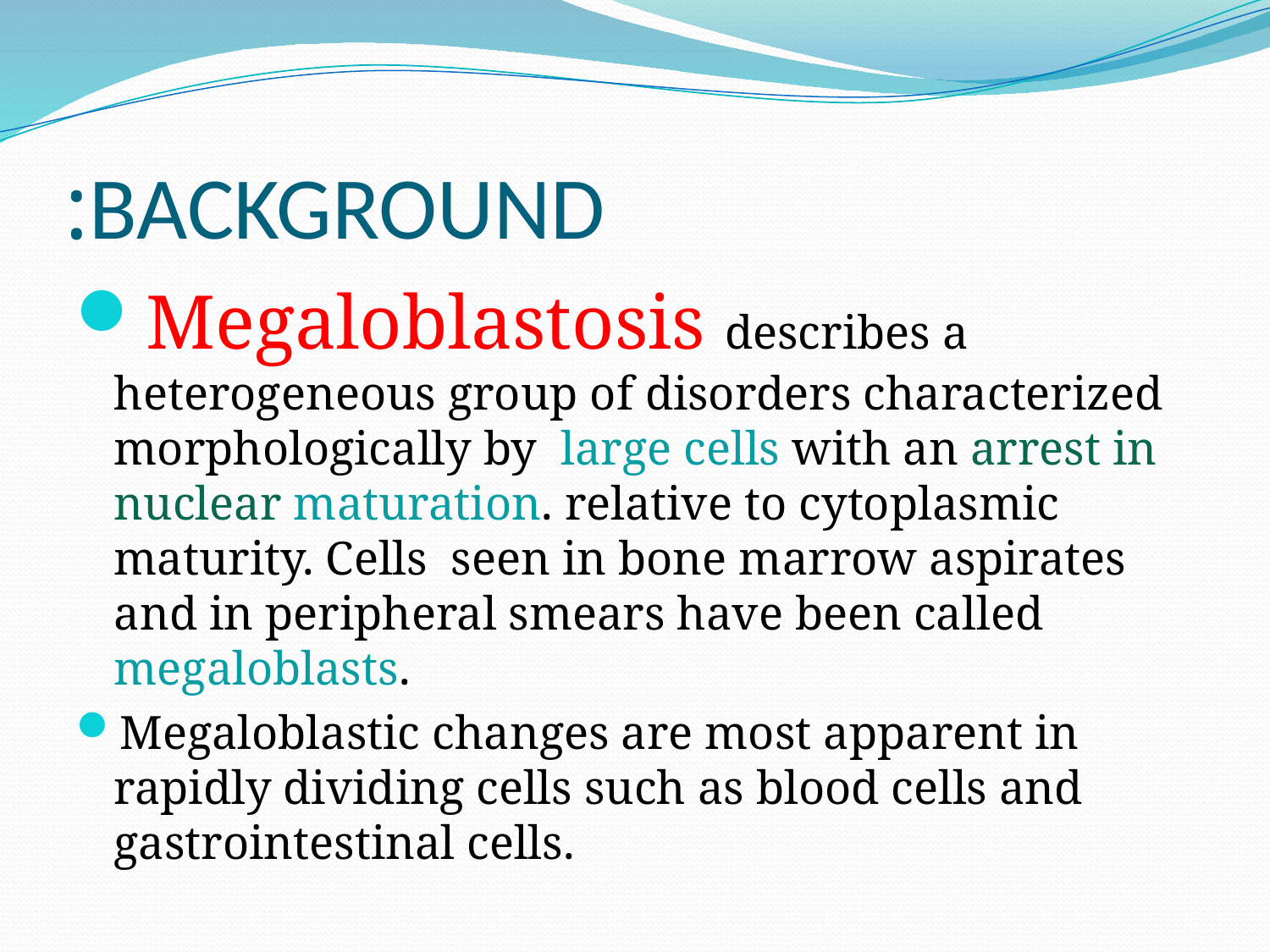

# BACKGROUND:
Megaloblastosis describes a heterogeneous group of disorders characterized  morphologically by  large cells with an arrest in nuclear maturation. relative to cytoplasmic maturity. Cells  seen in bone marrow aspirates and in peripheral smears have been called megaloblasts.
Megaloblastic changes are most apparent in rapidly dividing cells such as blood cells and gastrointestinal cells.